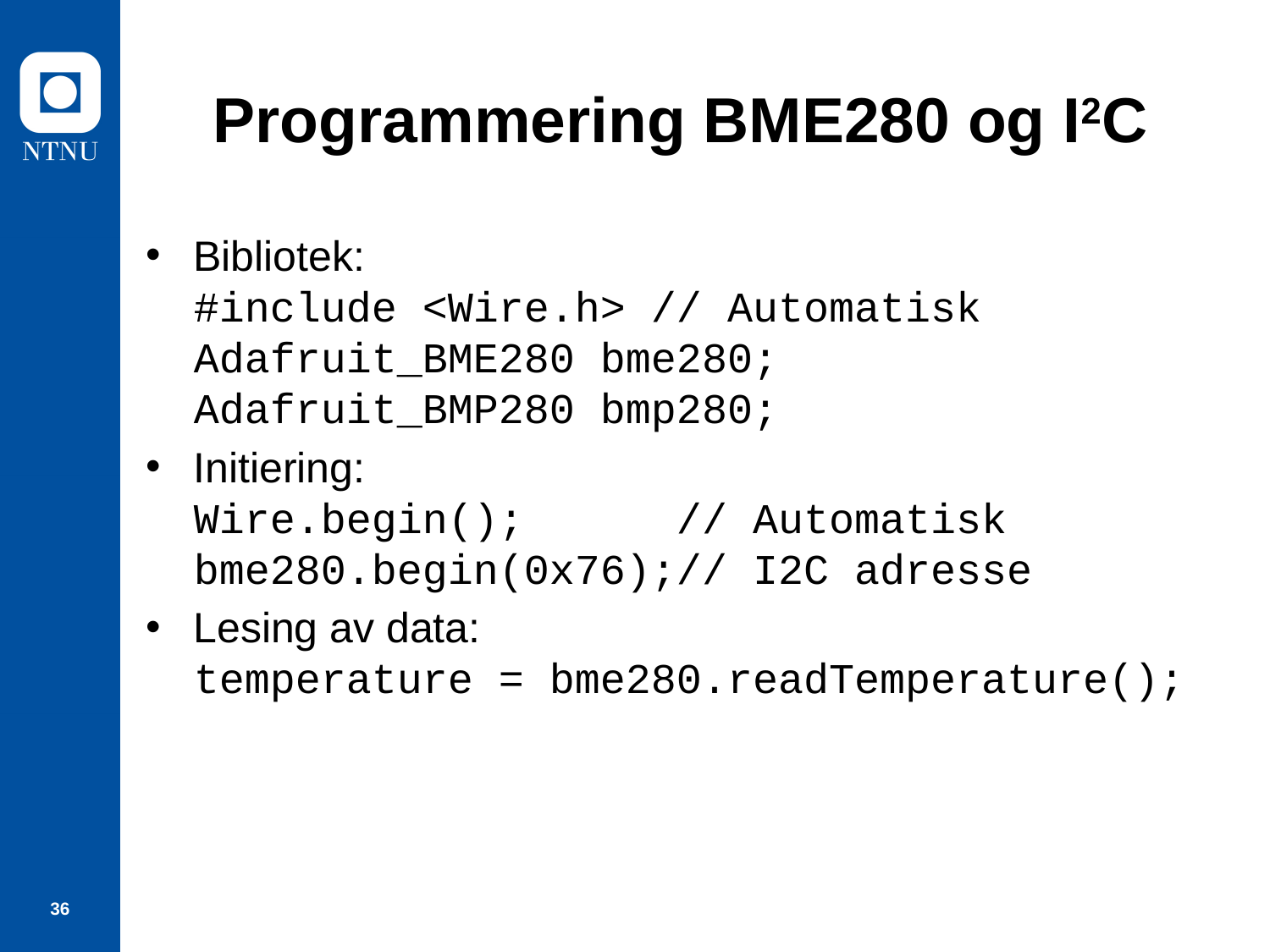

# Programmering BME280 og I2C
Bibliotek:
#include <Wire.h> // Automatisk
Adafruit_BME280 bme280;
Adafruit_BMP280 bmp280;
Initiering:
Wire.begin();      // Automatisk
bme280.begin(0x76);// I2C adresse
Lesing av data:
temperature = bme280.readTemperature();